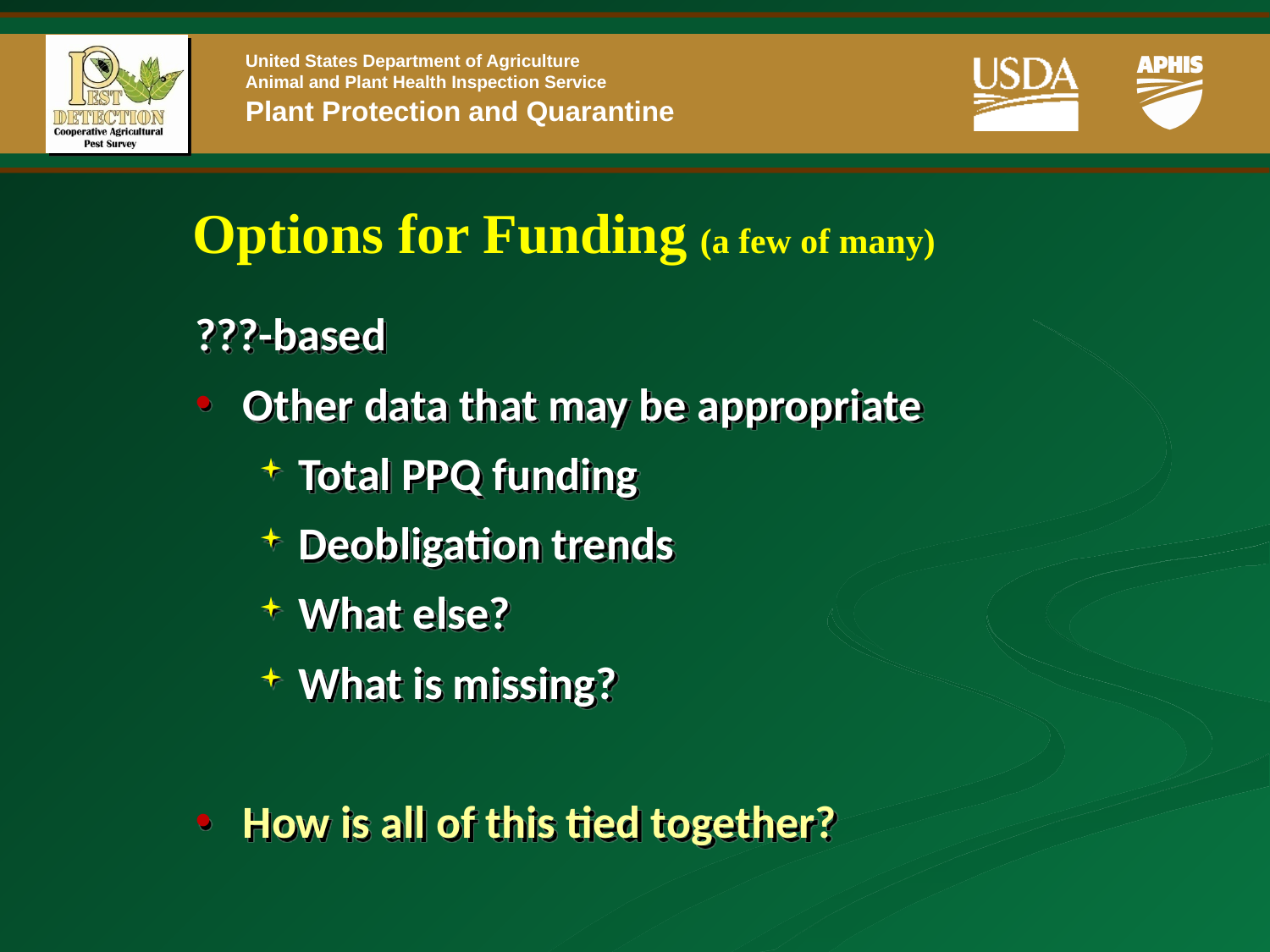

# Options for Funding (a few of many)
???-based
Other data that may be appropriate
Total PPQ funding
Deobligation trends
What else?
What is missing?

How is all of this tied together?